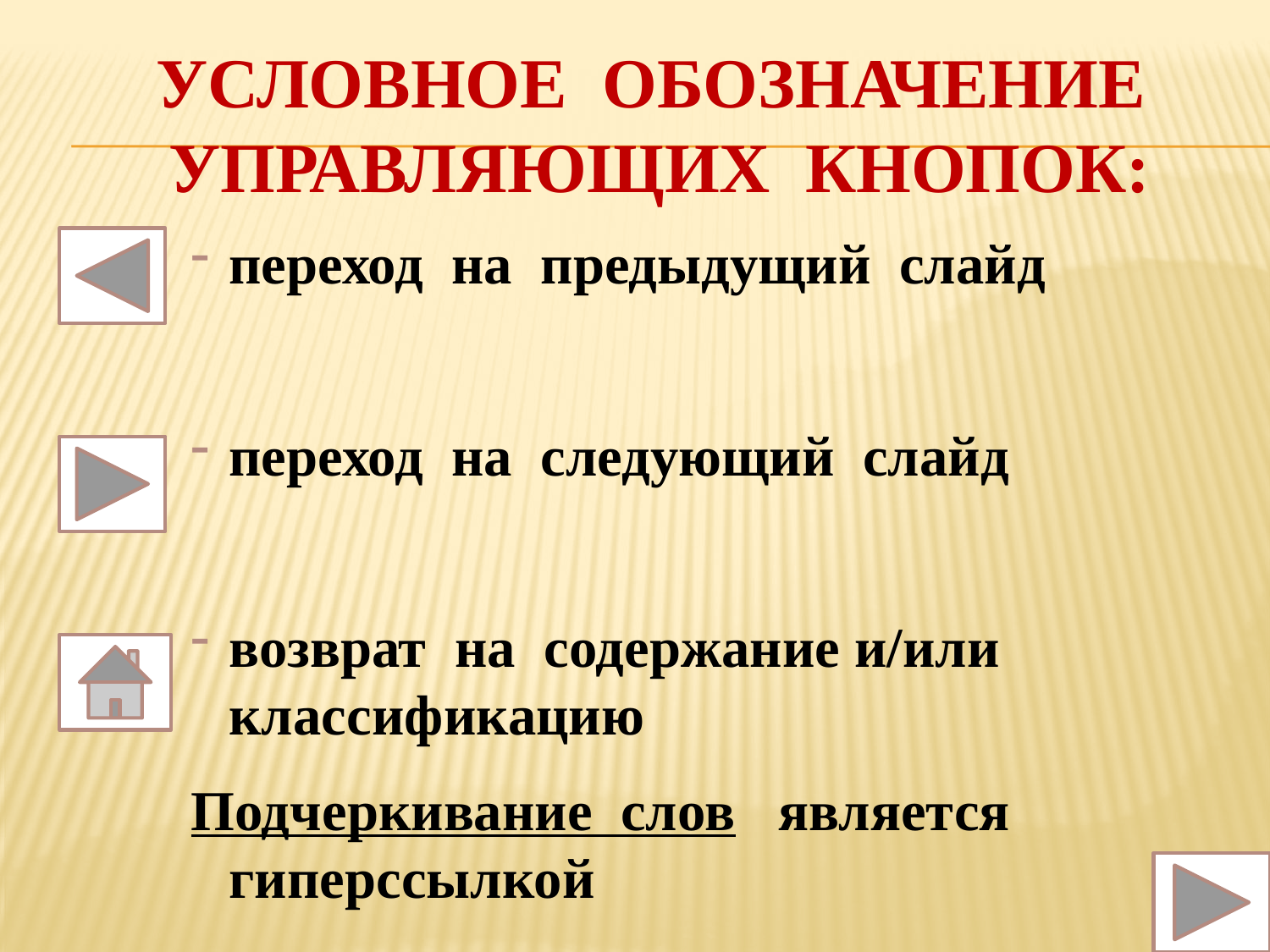

# Условное  обозначение  управляющих  кнопок:
переход  на  предыдущий  слайд

переход  на  следующий  слайд

возврат  на  содержание и/или классификацию
Подчеркивание  слов   является  гиперссылкой